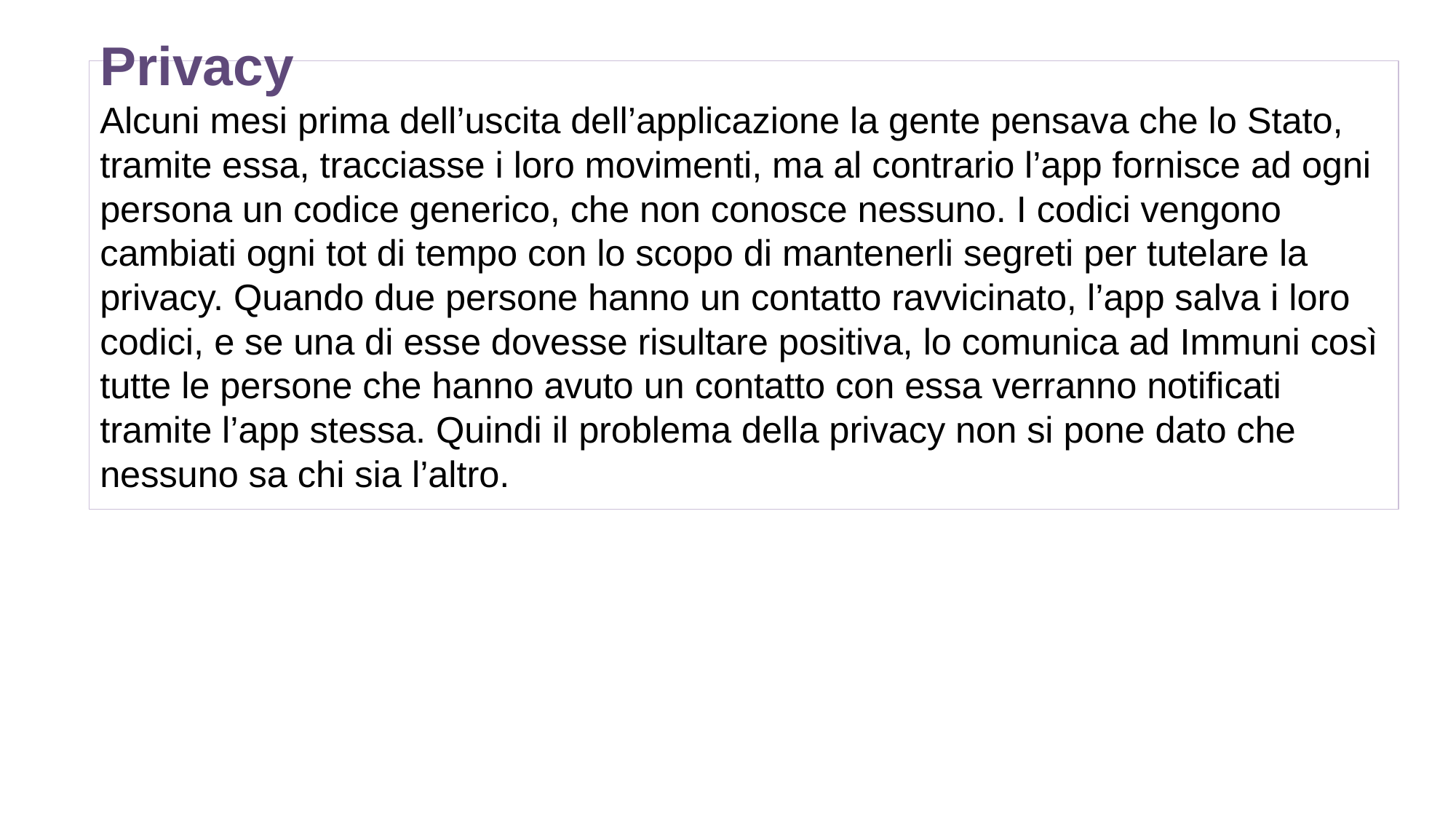

# Privacy Alcuni mesi prima dell’uscita dell’applicazione la gente pensava che lo Stato, tramite essa, tracciasse i loro movimenti, ma al contrario l’app fornisce ad ogni persona un codice generico, che non conosce nessuno. I codici vengono cambiati ogni tot di tempo con lo scopo di mantenerli segreti per tutelare la privacy. Quando due persone hanno un contatto ravvicinato, l’app salva i loro codici, e se una di esse dovesse risultare positiva, lo comunica ad Immuni così tutte le persone che hanno avuto un contatto con essa verranno notificati tramite l’app stessa. Quindi il problema della privacy non si pone dato che nessuno sa chi sia l’altro.